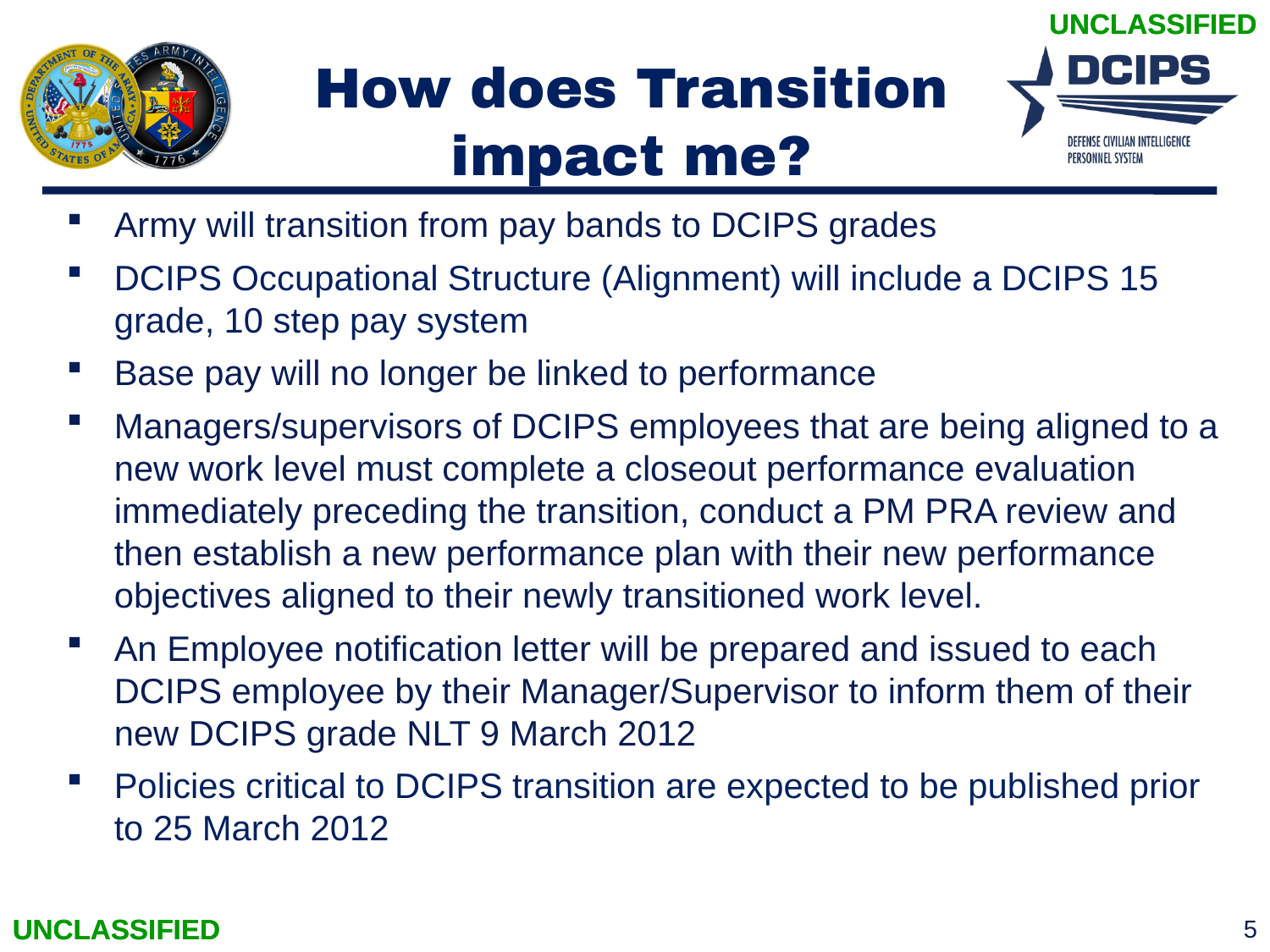

UNCLASSIFIED
# How does Transition impact me?

Army will transition from pay bands to DCIPS grades
DCIPS Occupational Structure (Alignment) will include a DCIPS 15 grade, 10 step pay system
Base pay will no longer be linked to performance
Managers/supervisors of DCIPS employees that are being aligned to a new work level must complete a closeout performance evaluation immediately preceding the transition, conduct a PM PRA review and then establish a new performance plan with their new performance objectives aligned to their newly transitioned work level.
An Employee notification letter will be prepared and issued to each DCIPS employee by their Manager/Supervisor to inform them of their new DCIPS grade NLT 9 March 2012
Policies critical to DCIPS transition are expected to be published prior to 25 March 2012

UNCLASSIFIED
5